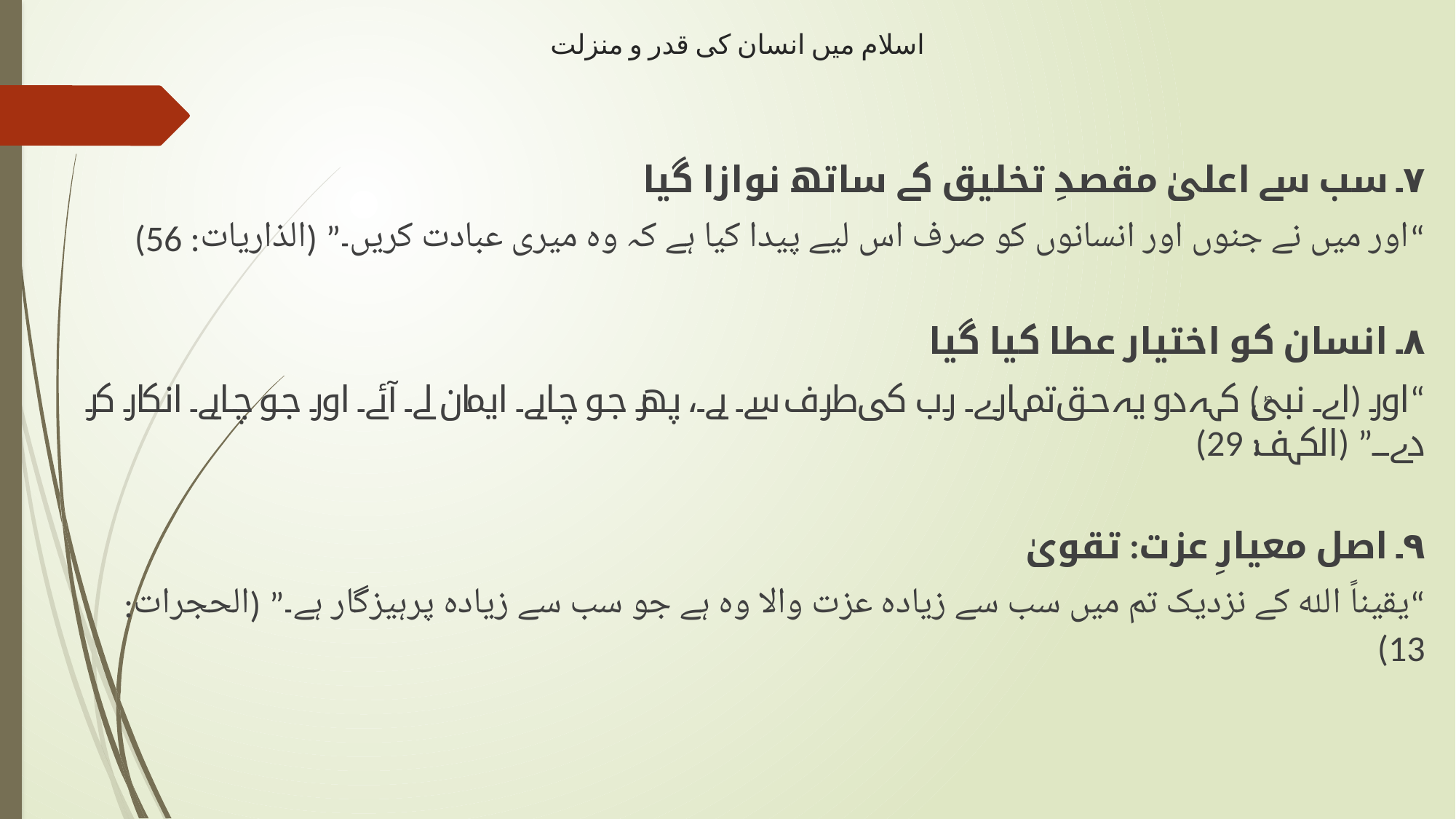

# اسلام میں انسان کی قدر و منزلت
۷۔ سب سے اعلیٰ مقصدِ تخلیق کے ساتھ نوازا گیا
“اور میں نے جنوں اور انسانوں کو صرف اس لیے پیدا کیا ہے کہ وہ میری عبادت کریں۔” (الذاریات: 56)
۸۔ انسان کو اختیار عطا کیا گیا
“اور (اے نبیؐ) کہہ دو یہ حق تمہارے رب کی طرف سے ہے، پھر جو چاہے ایمان لے آئے اور جو چاہے انکار کر دے۔” (الکہف: 29)
۹۔ اصل معیارِ عزت: تقویٰ
“یقیناً اللہ کے نزدیک تم میں سب سے زیادہ عزت والا وہ ہے جو سب سے زیادہ پرہیزگار ہے۔” (الحجرات: 13)